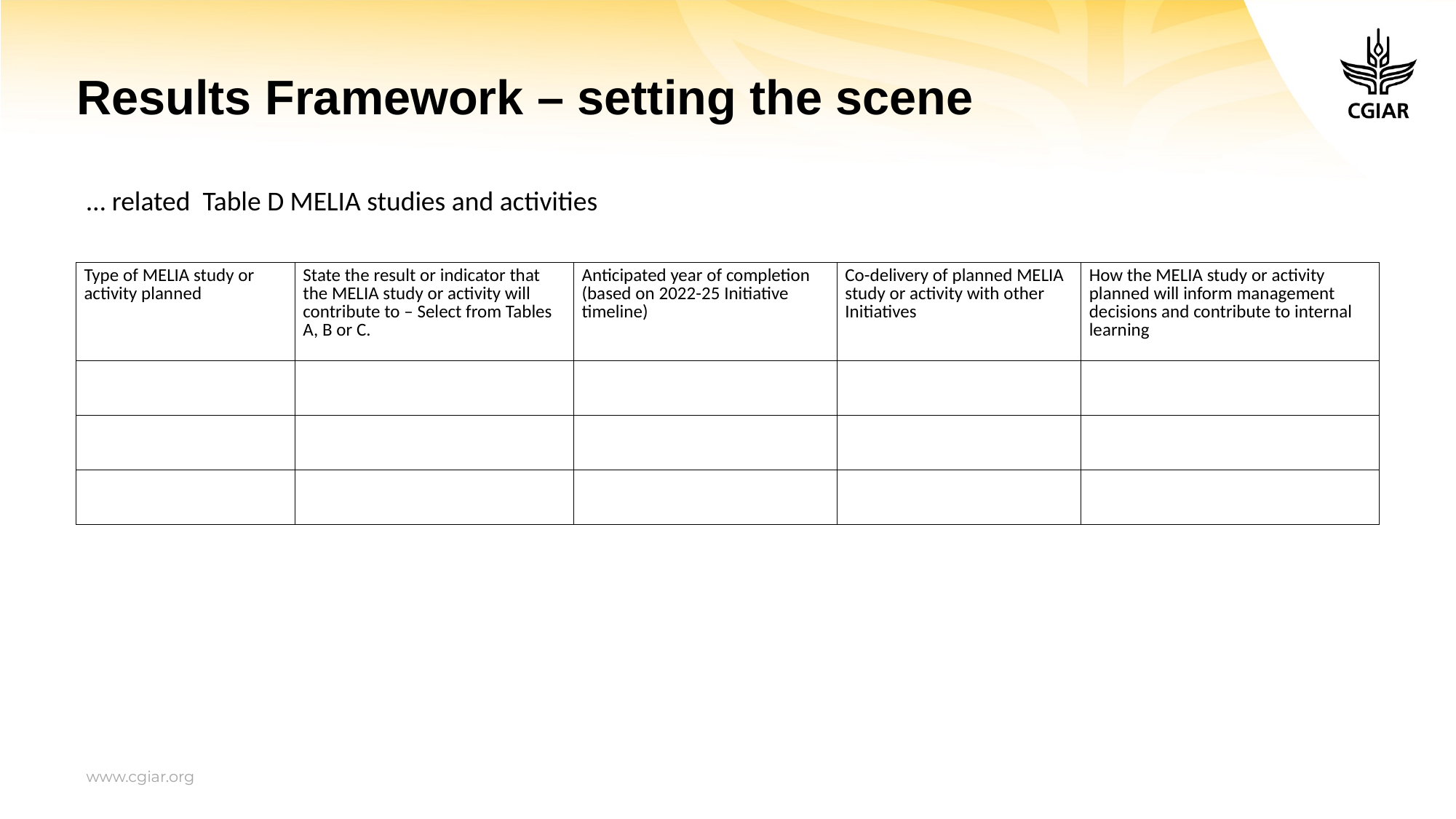

# Results Framework – setting the scene
… related  Table D MELIA studies and activities

| Type of MELIA study or activity planned | State the result or indicator that the MELIA study or activity will contribute to – Select from Tables A, B or C. | Anticipated year of completion (based on 2022-25 Initiative timeline) | Co-delivery of planned MELIA study or activity with other Initiatives | How the MELIA study or activity planned will inform management decisions and contribute to internal learning |
| --- | --- | --- | --- | --- |
|  |  |  |  |  |
|  |  |  |  |  |
|  |  |  |  |  |